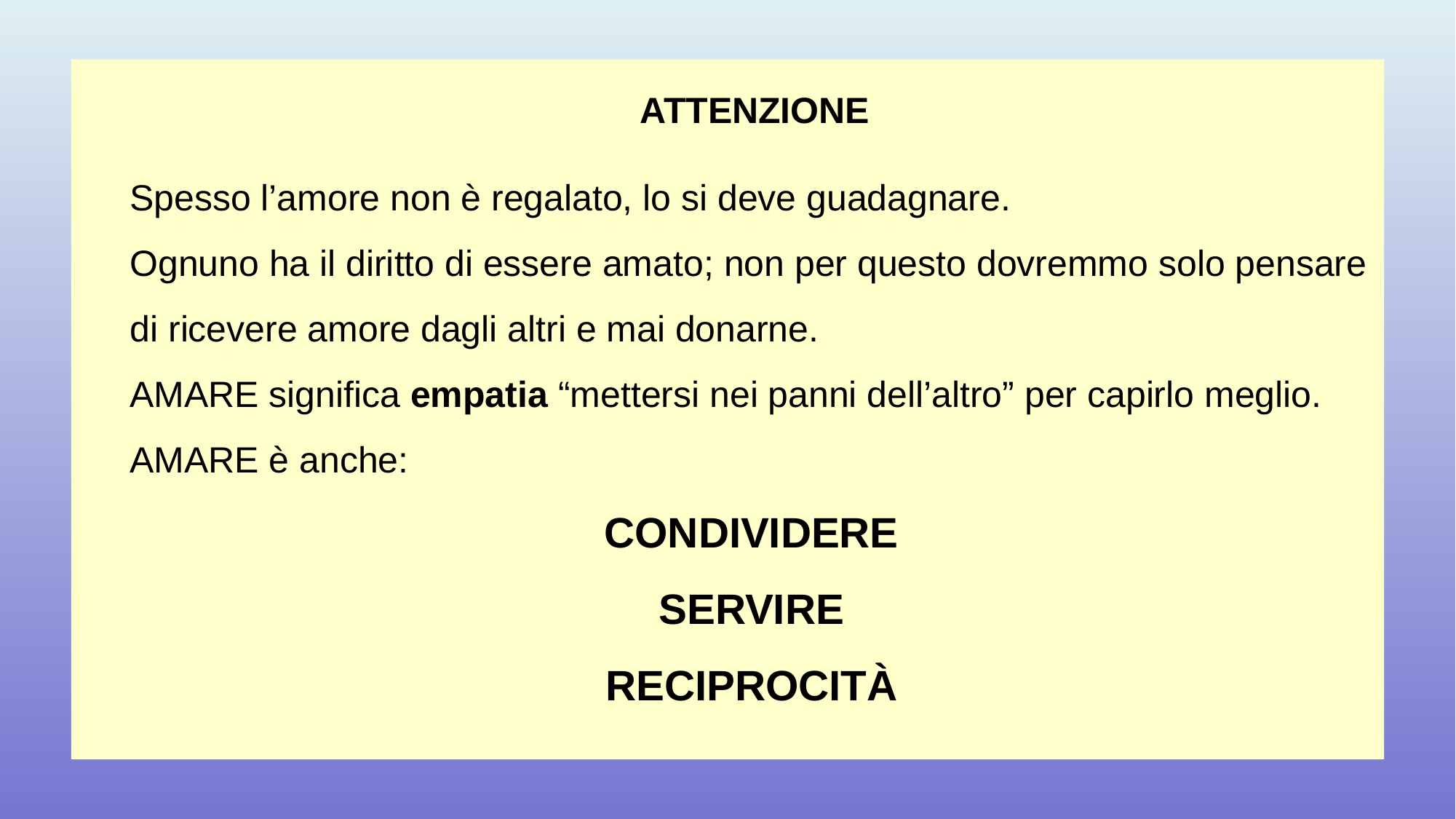

ATTENZIONE

Spesso l’amore non è regalato, lo si deve guadagnare.
Ognuno ha il diritto di essere amato; non per questo dovremmo solo pensare di ricevere amore dagli altri e mai donarne.
AMARE significa empatia “mettersi nei panni dell’altro” per capirlo meglio.
AMARE è anche:
CONDIVIDERE
SERVIRE
RECIPROCITÀ